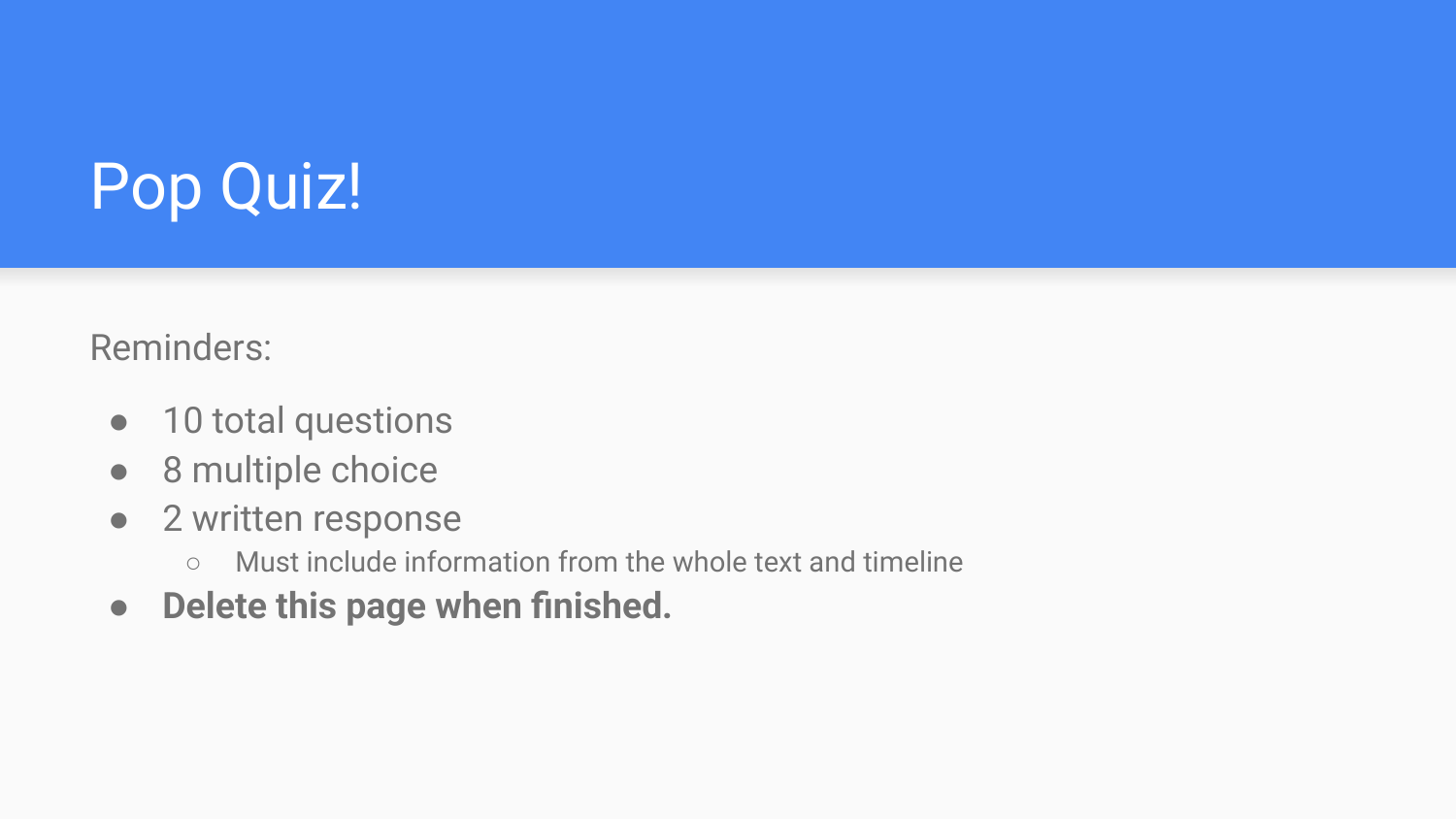

# Pop Quiz!
Reminders:
10 total questions
8 multiple choice
2 written response
Must include information from the whole text and timeline
Delete this page when finished.